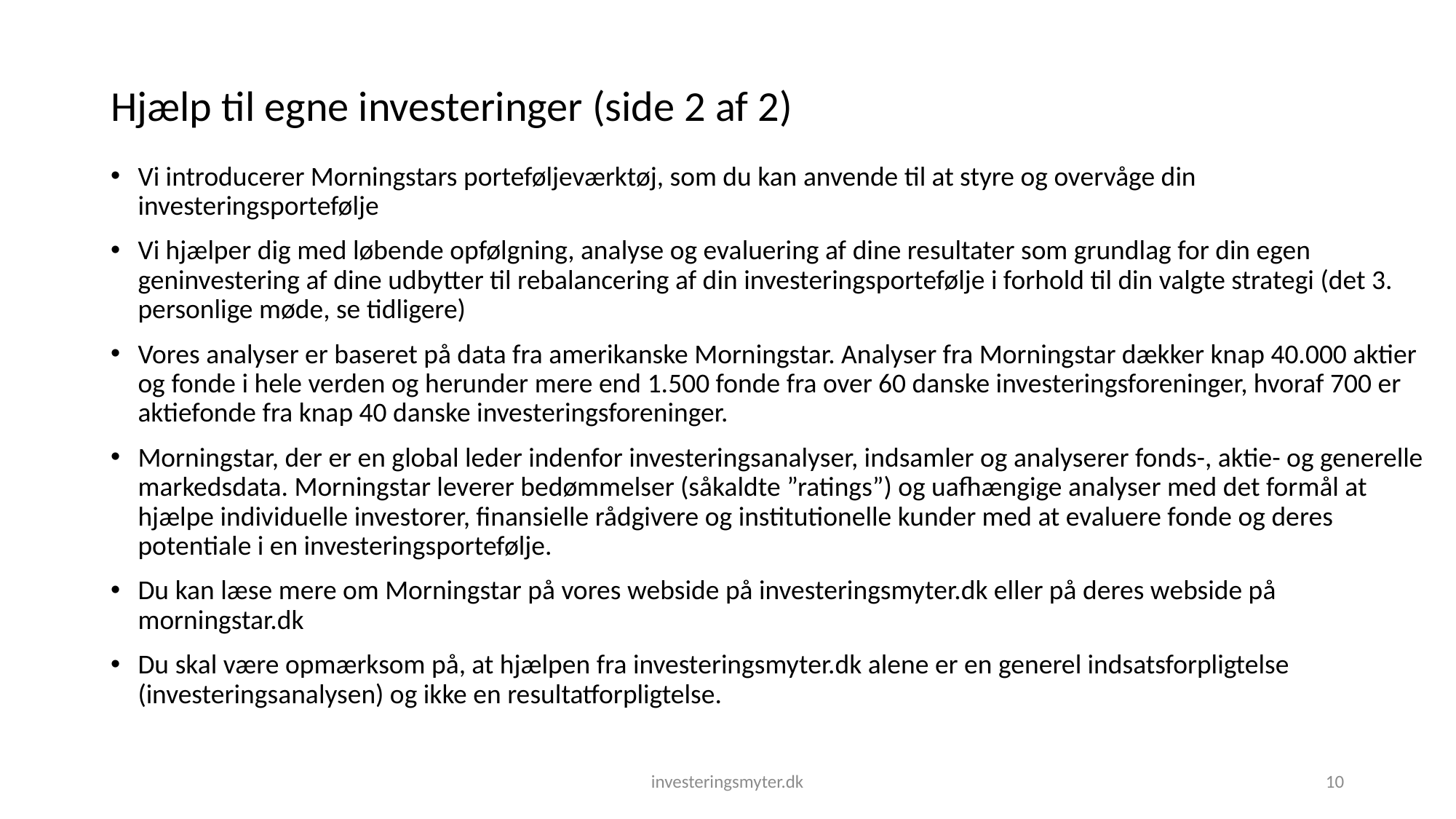

# Hjælp til egne investeringer (side 2 af 2)
Vi introducerer Morningstars porteføljeværktøj, som du kan anvende til at styre og overvåge din investeringsportefølje
Vi hjælper dig med løbende opfølgning, analyse og evaluering af dine resultater som grundlag for din egen geninvestering af dine udbytter til rebalancering af din investeringsportefølje i forhold til din valgte strategi (det 3. personlige møde, se tidligere)
Vores analyser er baseret på data fra amerikanske Morningstar. Analyser fra Morningstar dækker knap 40.000 aktier og fonde i hele verden og herunder mere end 1.500 fonde fra over 60 danske investeringsforeninger, hvoraf 700 er aktiefonde fra knap 40 danske investeringsforeninger.
Morningstar, der er en global leder indenfor investeringsanalyser, indsamler og analyserer fonds-, aktie- og generelle markedsdata. Morningstar leverer bedømmelser (såkaldte ”ratings”) og uafhængige analyser med det formål at hjælpe individuelle investorer, finansielle rådgivere og institutionelle kunder med at evaluere fonde og deres potentiale i en investeringsportefølje.
Du kan læse mere om Morningstar på vores webside på investeringsmyter.dk eller på deres webside på morningstar.dk
Du skal være opmærksom på, at hjælpen fra investeringsmyter.dk alene er en generel indsatsforpligtelse (investeringsanalysen) og ikke en resultatforpligtelse.

investeringsmyter.dk
10